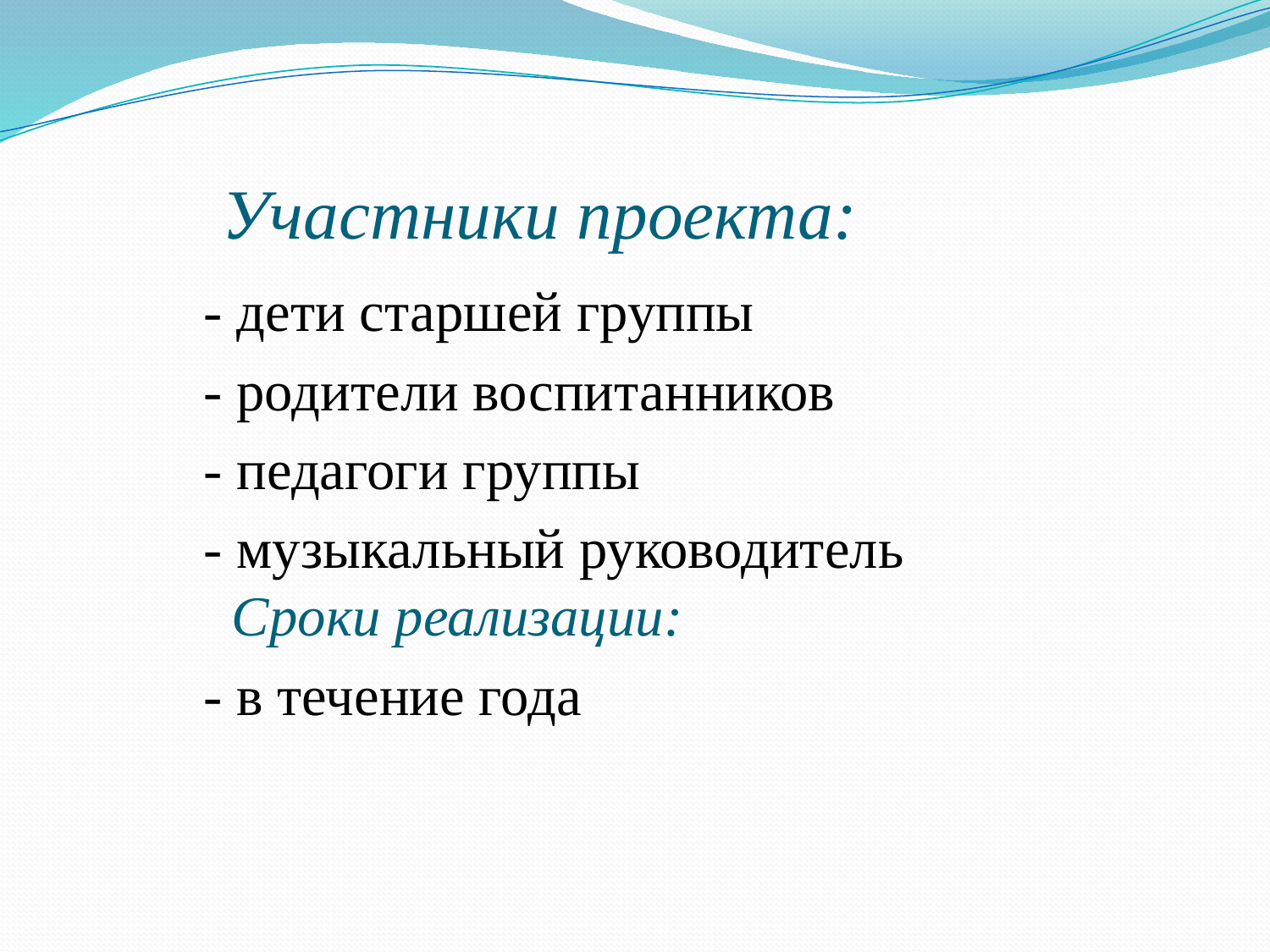

# Участники проекта:
         - дети старшей группы
         - родители воспитанников
         - педагоги группы
         - музыкальный руководитель
           Сроки реализации:
         - в течение года